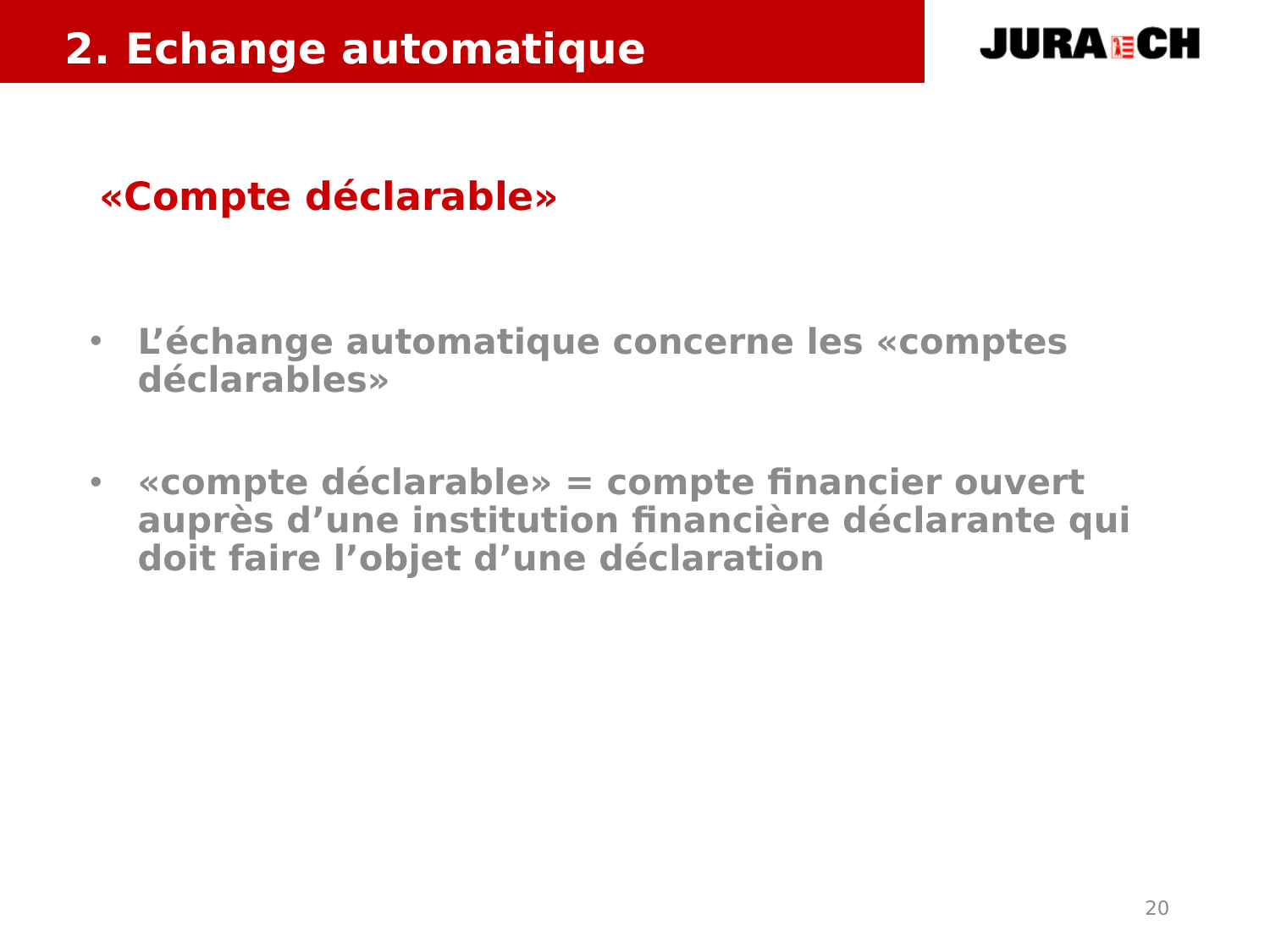

2. Echange automatique
# «Compte déclarable»

L’échange automatique concerne les «comptes déclarables»

«compte déclarable» = compte financier ouvert auprès d’une institution financière déclarante qui doit faire l’objet d’une déclaration

20